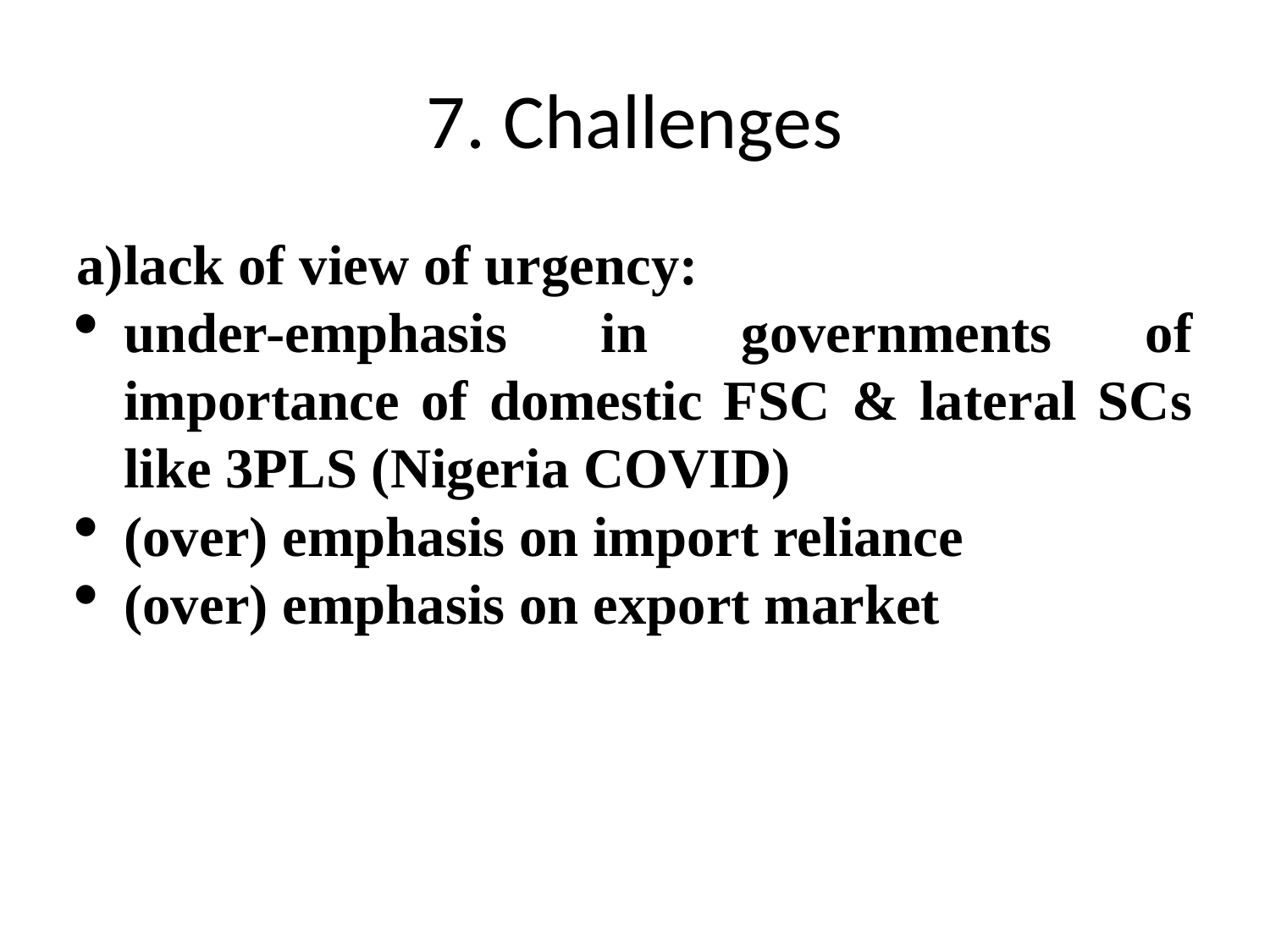

# 7. Challenges
lack of view of urgency:
under-emphasis in governments of importance of domestic FSC & lateral SCs like 3PLS (Nigeria COVID)
(over) emphasis on import reliance
(over) emphasis on export market